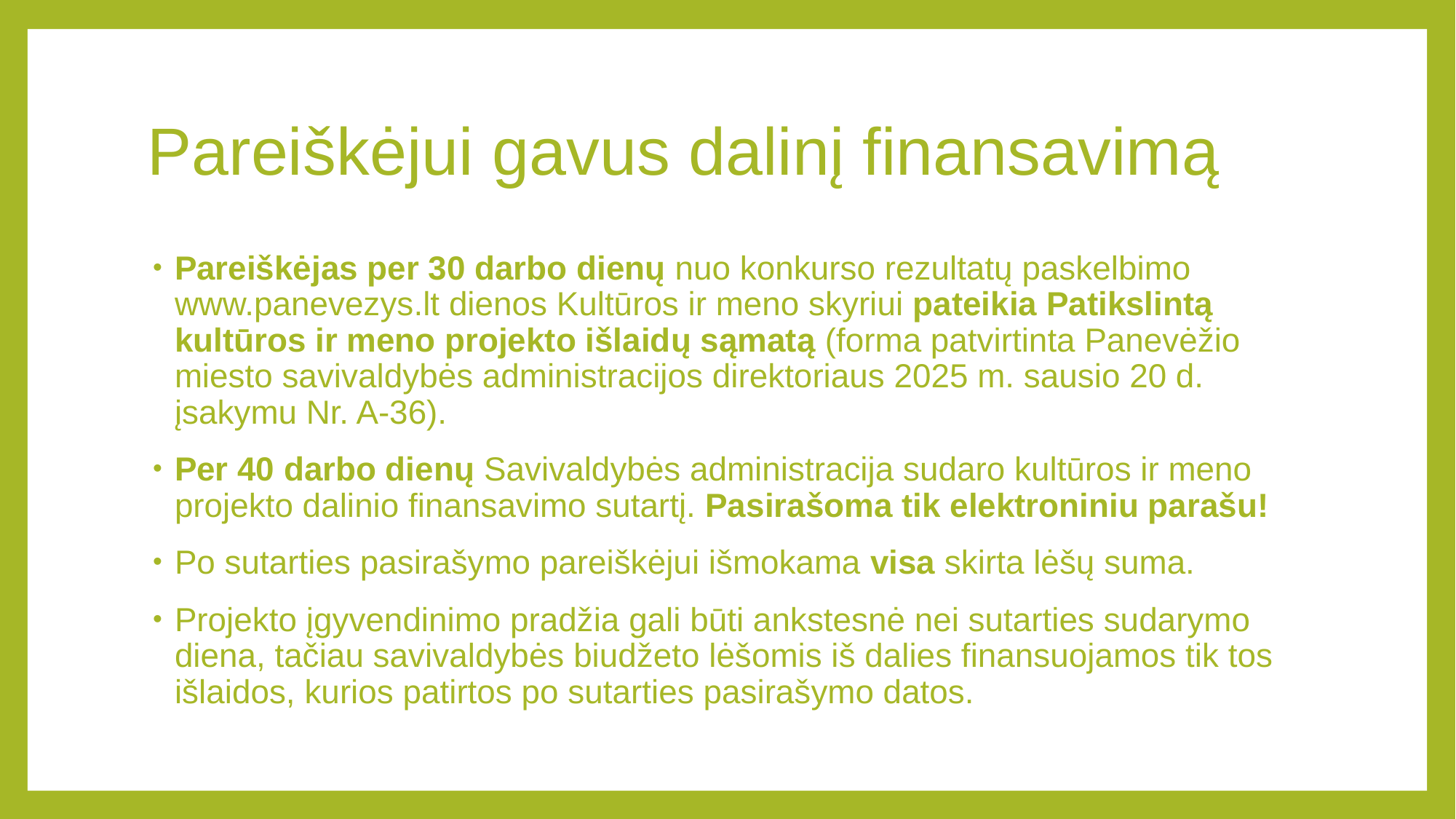

# Pareiškėjui gavus dalinį finansavimą
Pareiškėjas per 30 darbo dienų nuo konkurso rezultatų paskelbimo www.panevezys.lt dienos Kultūros ir meno skyriui pateikia Patikslintą kultūros ir meno projekto išlaidų sąmatą (forma patvirtinta Panevėžio miesto savivaldybės administracijos direktoriaus 2025 m. sausio 20 d. įsakymu Nr. A-36).
Per 40 darbo dienų Savivaldybės administracija sudaro kultūros ir meno projekto dalinio finansavimo sutartį. Pasirašoma tik elektroniniu parašu!
Po sutarties pasirašymo pareiškėjui išmokama visa skirta lėšų suma.
Projekto įgyvendinimo pradžia gali būti ankstesnė nei sutarties sudarymo diena, tačiau savivaldybės biudžeto lėšomis iš dalies finansuojamos tik tos išlaidos, kurios patirtos po sutarties pasirašymo datos.